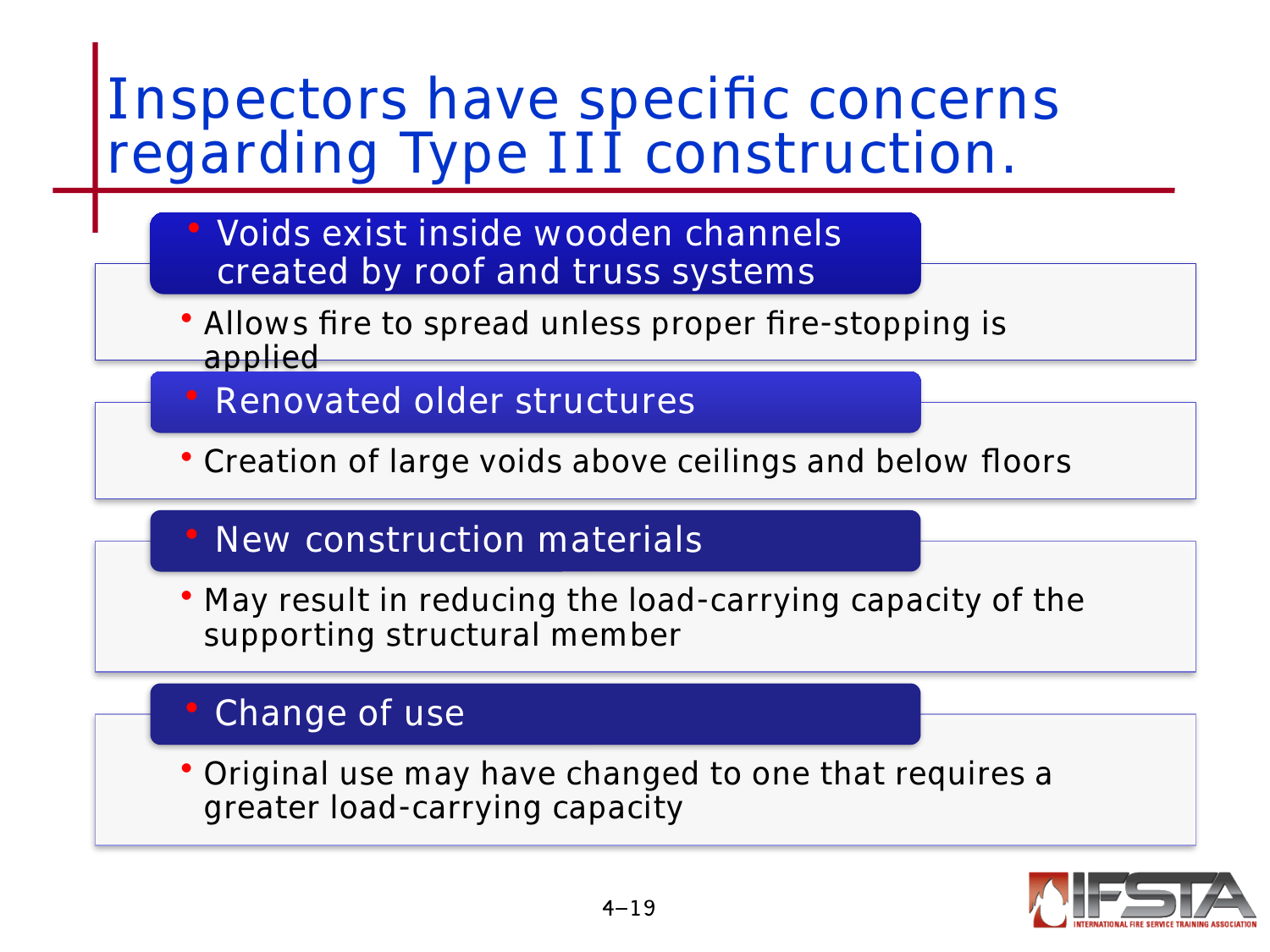

# Inspectors have specific concerns regarding Type III construction.
Allows fire to spread unless proper fire-stopping is applied
Voids exist inside wooden channels created by roof and truss systems
Creation of large voids above ceilings and below floors
Renovated older structures
May result in reducing the load-carrying capacity of the supporting structural member
New construction materials
Original use may have changed to one that requires a greater load-carrying capacity
Change of use
4–19